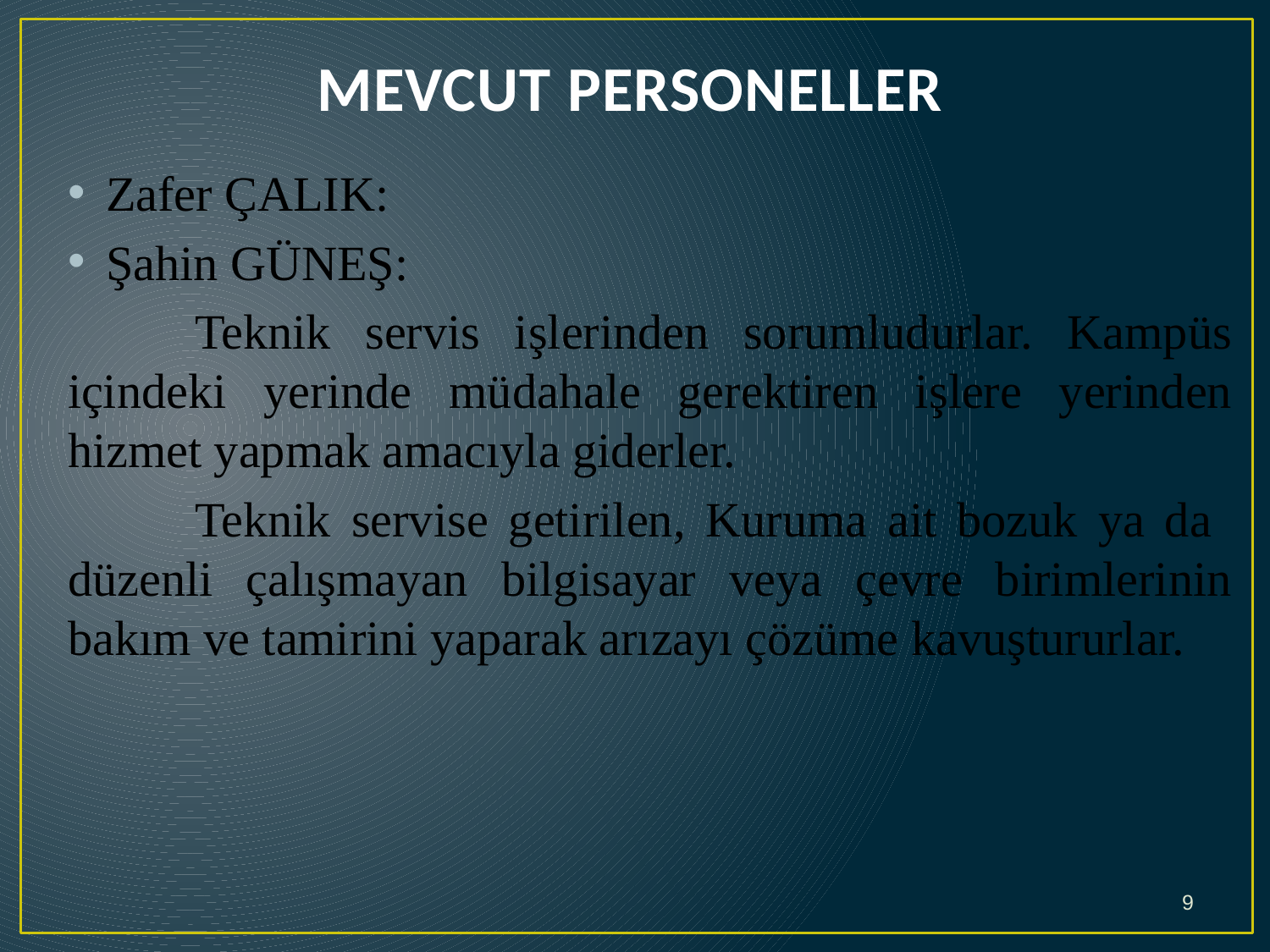

# MEVCUT PERSONELLER

Zafer ÇALIK:
Şahin GÜNEŞ:
	Teknik servis işlerinden sorumludurlar. Kampüs içindeki yerinde müdahale gerektiren işlere yerinden hizmet yapmak amacıyla giderler.
	Teknik servise getirilen, Kuruma ait bozuk ya da  düzenli çalışmayan bilgisayar veya çevre birimlerinin bakım ve tamirini yaparak arızayı çözüme kavuştururlar.

9